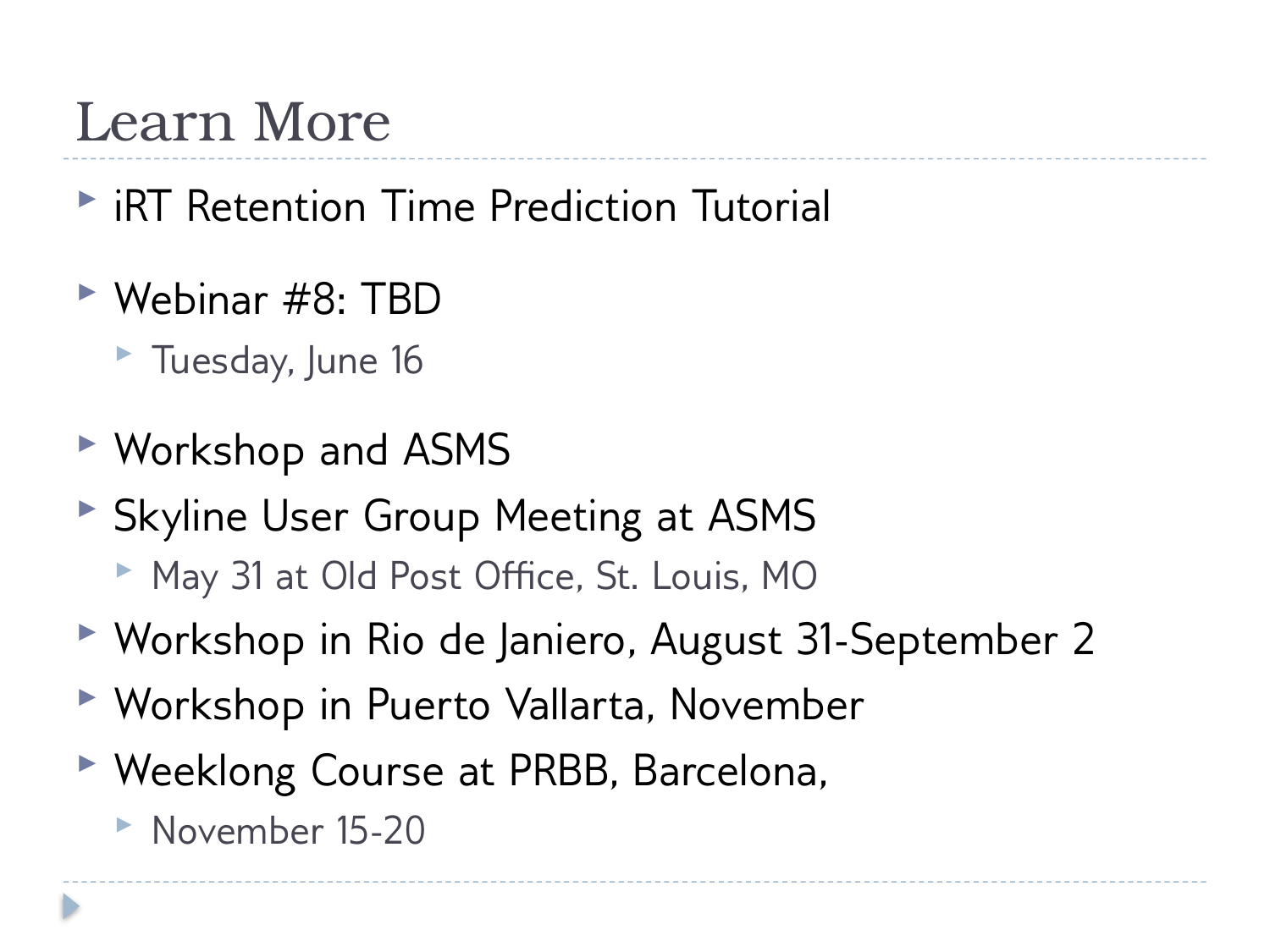

# Learn More
iRT Retention Time Prediction Tutorial

Webinar #8: TBD
Tuesday, June 16

Workshop and ASMS
Skyline User Group Meeting at ASMS
May 31 at Old Post Office, St. Louis, MO
Workshop in Rio de Janiero, August 31-September 2
Workshop in Puerto Vallarta, November
Weeklong Course at PRBB, Barcelona,
November 15-20